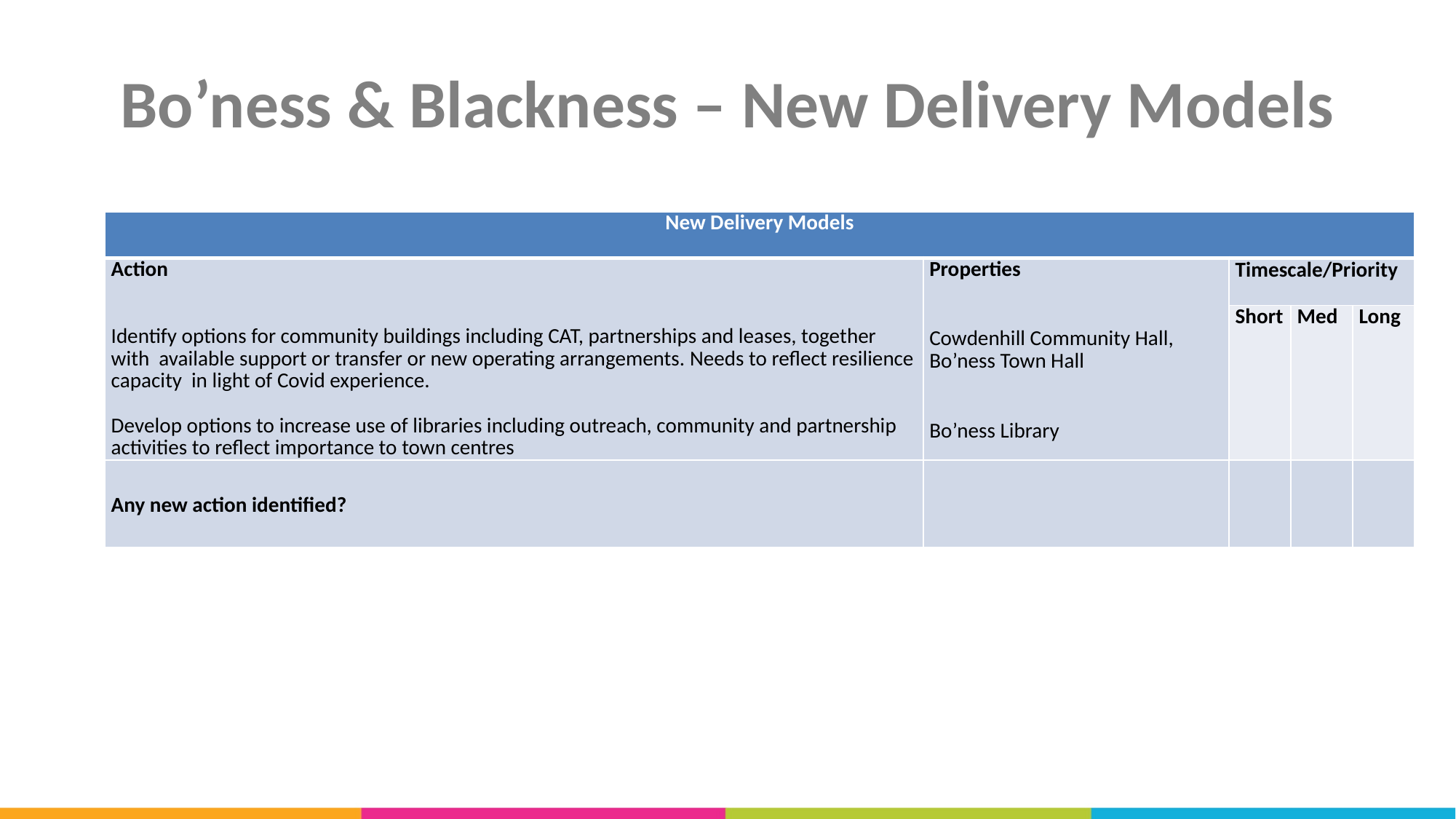

# Bo’ness & Blackness – New Delivery Models
| New Delivery Models |  |  |  |  |
| --- | --- | --- | --- | --- |
| Action Identify options for community buildings including CAT, partnerships and leases, together with available support or transfer or new operating arrangements. Needs to reflect resilience capacity in light of Covid experience.    Develop options to increase use of libraries including outreach, community and partnership activities to reflect importance to town centres | Properties Cowdenhill Community Hall, Bo’ness Town Hall Bo’ness Library | Timescale/Priority |  |  |
|  |  | Short | Med | Long |
| Any new action identified? |  |  |  |  |